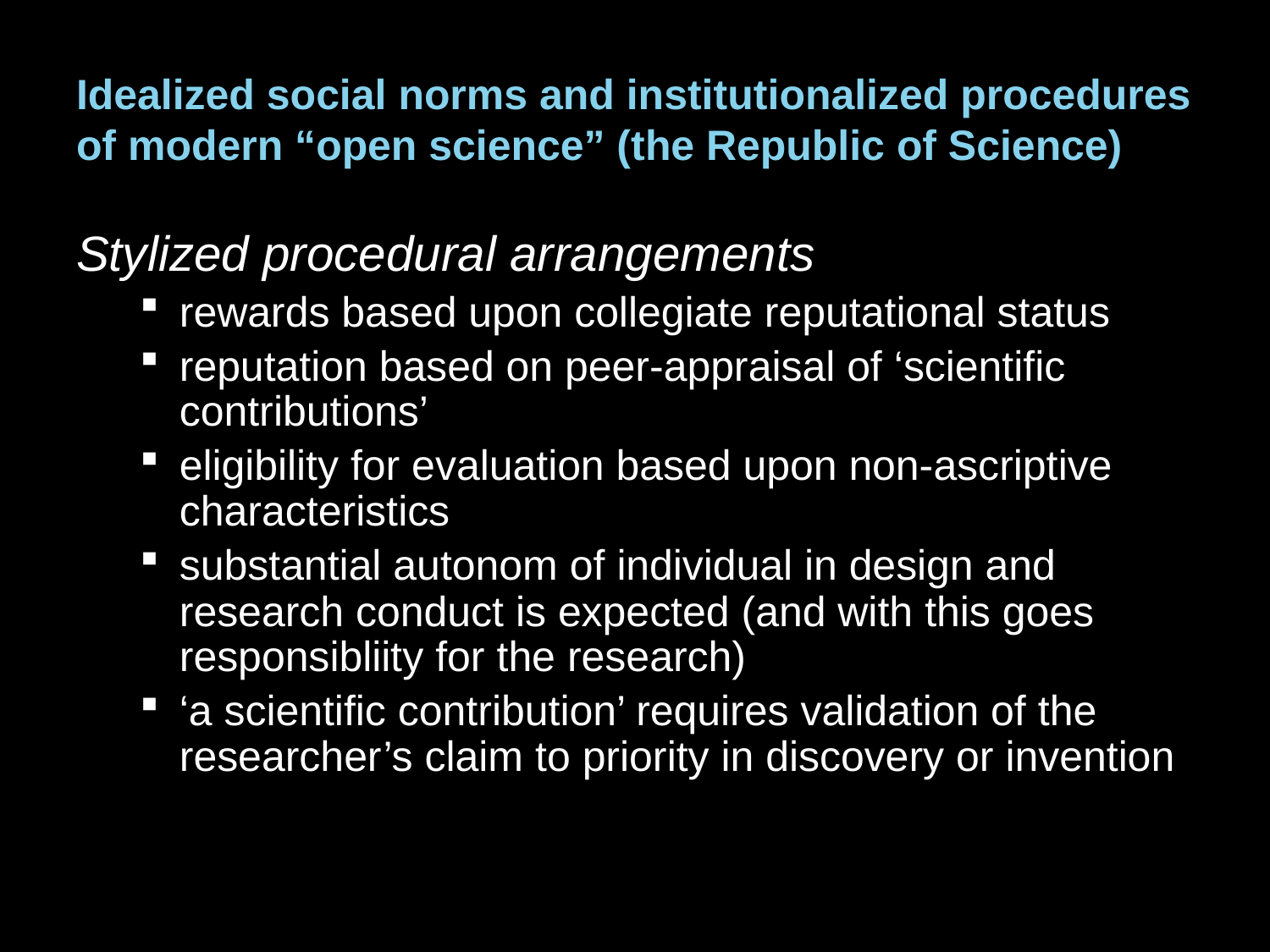

# Idealized social norms and institutionalized procedures of modern “open science” (the Republic of Science)
Stylized procedural arrangements
rewards based upon collegiate reputational status
reputation based on peer-appraisal of ‘scientific contributions’
eligibility for evaluation based upon non-ascriptive characteristics
substantial autonom of individual in design and research conduct is expected (and with this goes responsibliity for the research)
‘a scientific contribution’ requires validation of the researcher’s claim to priority in discovery or invention